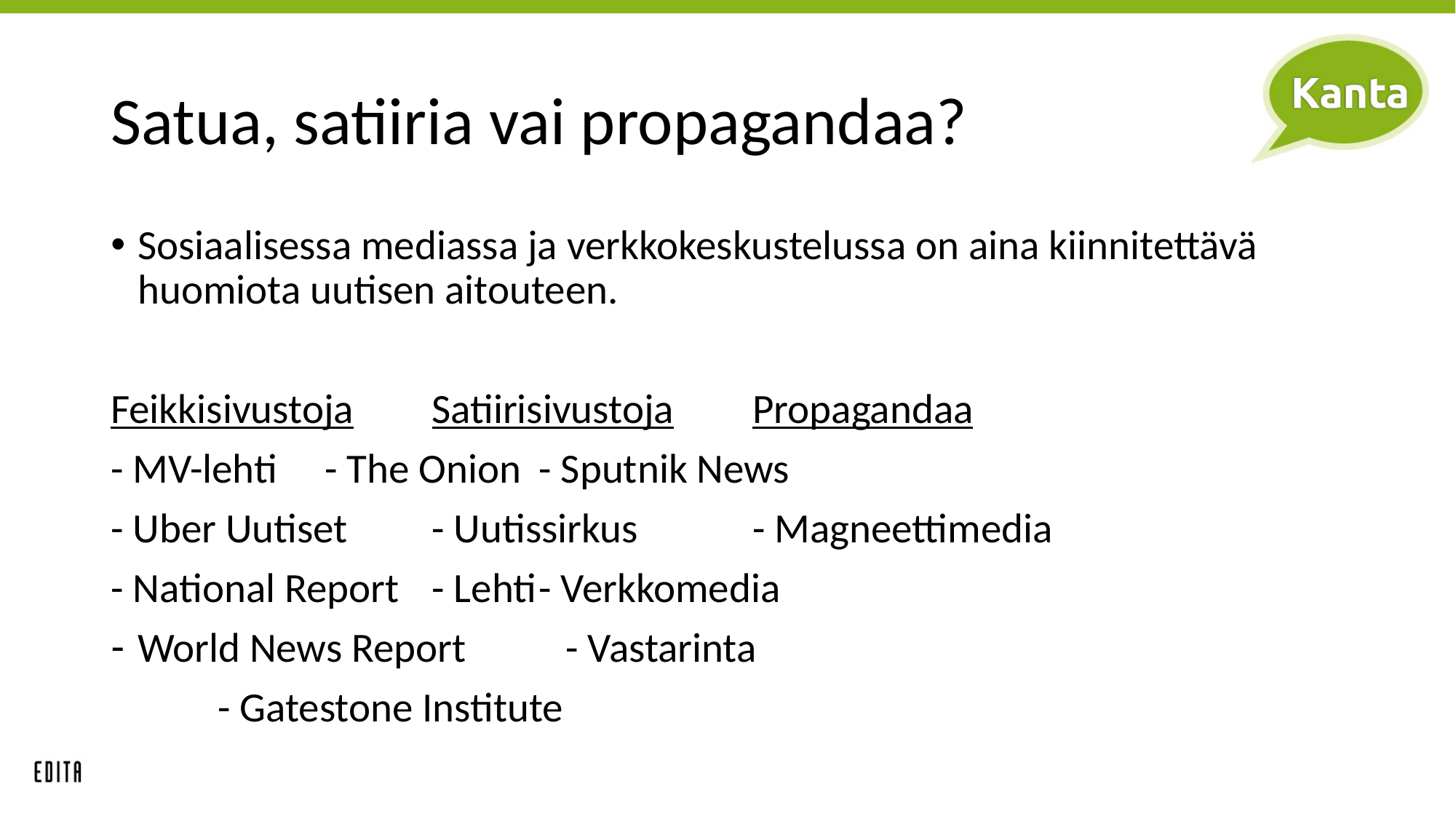

# Satua, satiiria vai propagandaa?
Sosiaalisessa mediassa ja verkkokeskustelussa on aina kiinnitettävä huomiota uutisen aitouteen.

Feikkisivustoja		Satiirisivustoja		Propagandaa
- MV-lehti			- The Onion			- Sputnik News
- Uber Uutiset		- Uutissirkus			- Magneettimedia
- National Report		- Lehti				- Verkkomedia
World News Report					- Vastarinta
								- Gatestone Institute